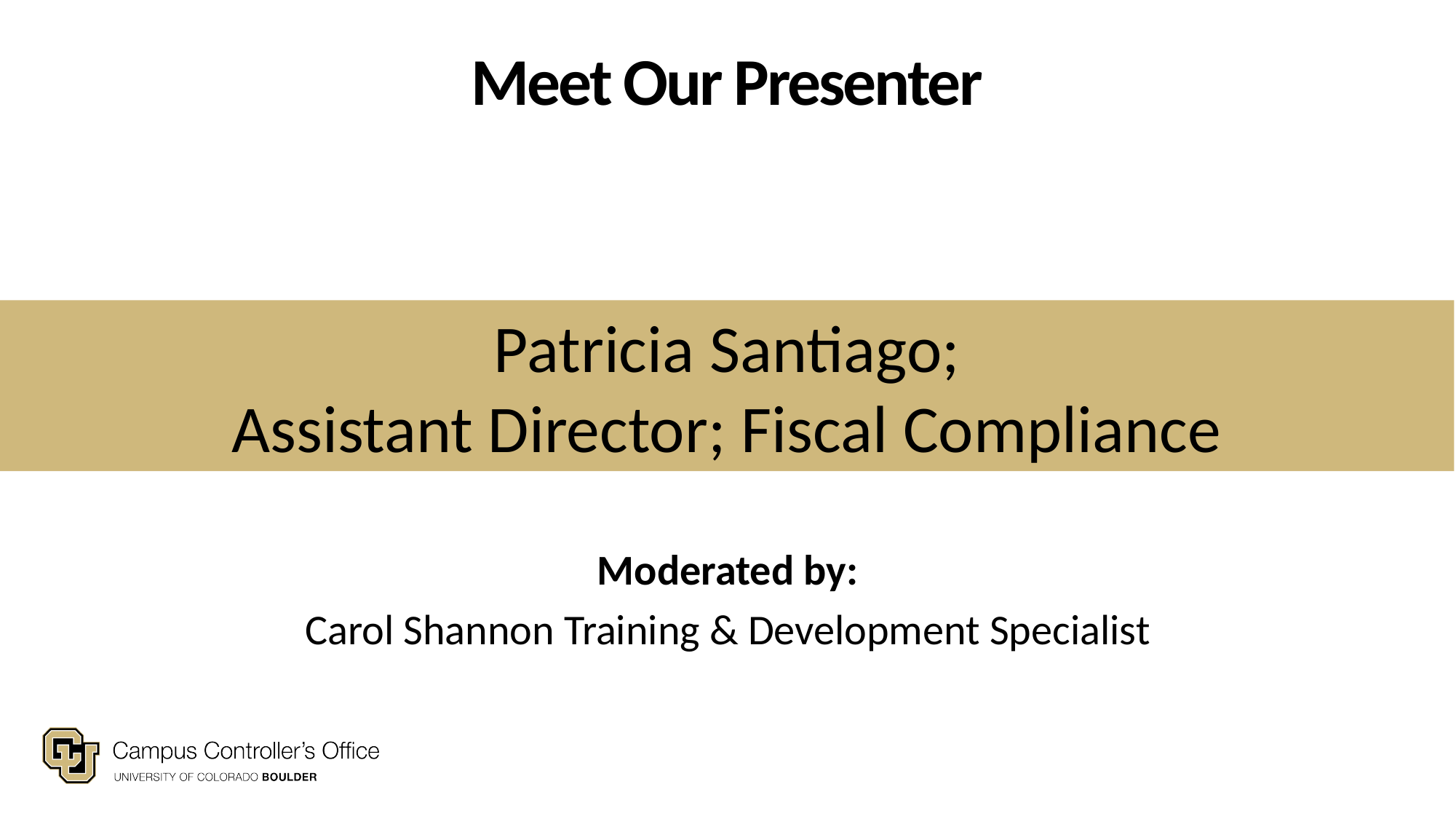

# Meet Our Presenter
Patricia Santiago;
Assistant Director; Fiscal Compliance
Moderated by:
Carol Shannon Training & Development Specialist